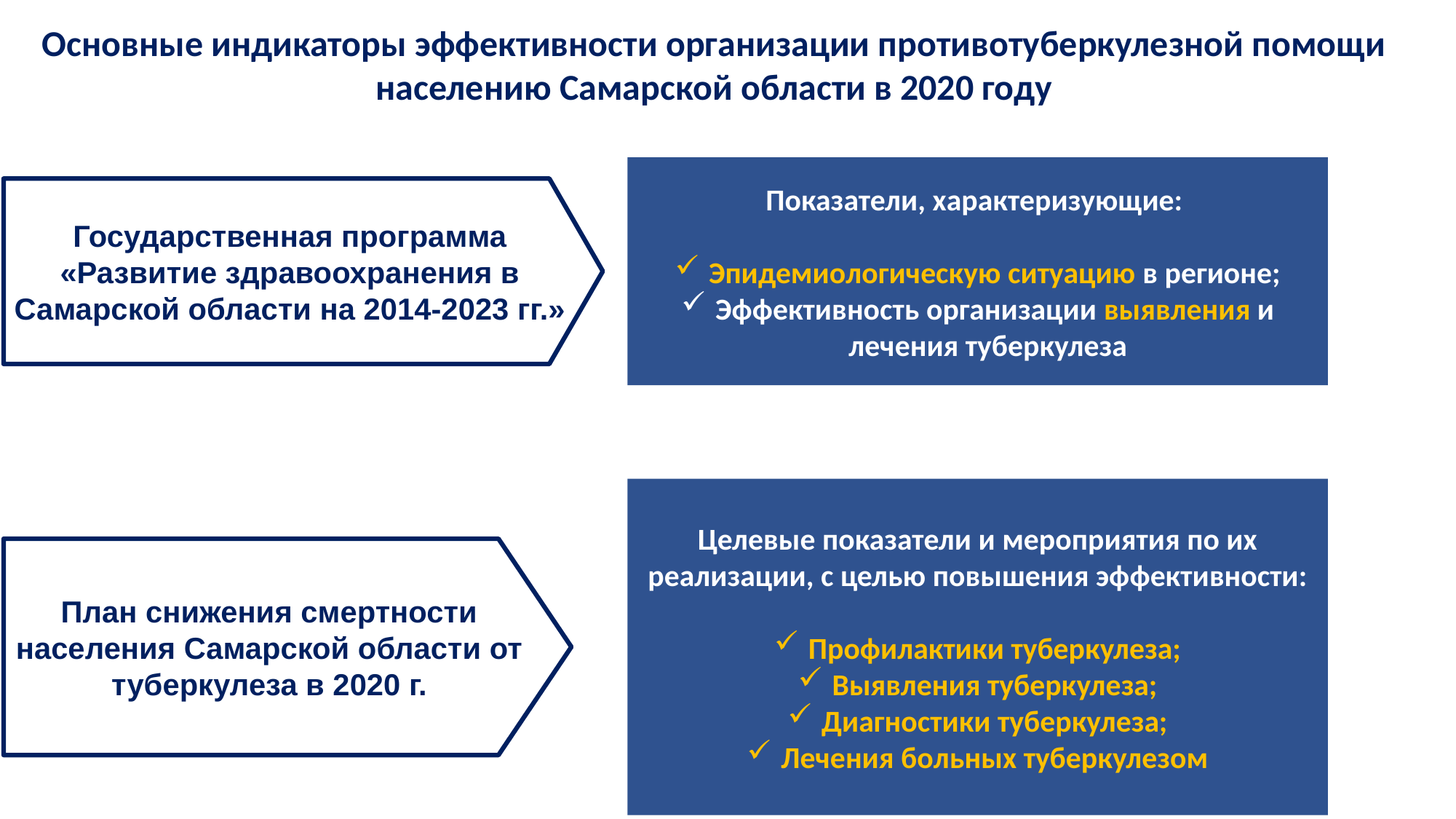

Основные индикаторы эффективности организации противотуберкулезной помощи населению Самарской области в 2020 году
Показатели, характеризующие:

Эпидемиологическую ситуацию в регионе;
Эффективность организации выявления и лечения туберкулеза
Государственная программа «Развитие здравоохранения в Самарской области на 2014-2023 гг.»

Целевые показатели и мероприятия по их реализации, с целью повышения эффективности:

Профилактики туберкулеза;
Выявления туберкулеза;
Диагностики туберкулеза;
Лечения больных туберкулезом

План снижения смертности населения Самарской области от туберкулеза в 2020 г.